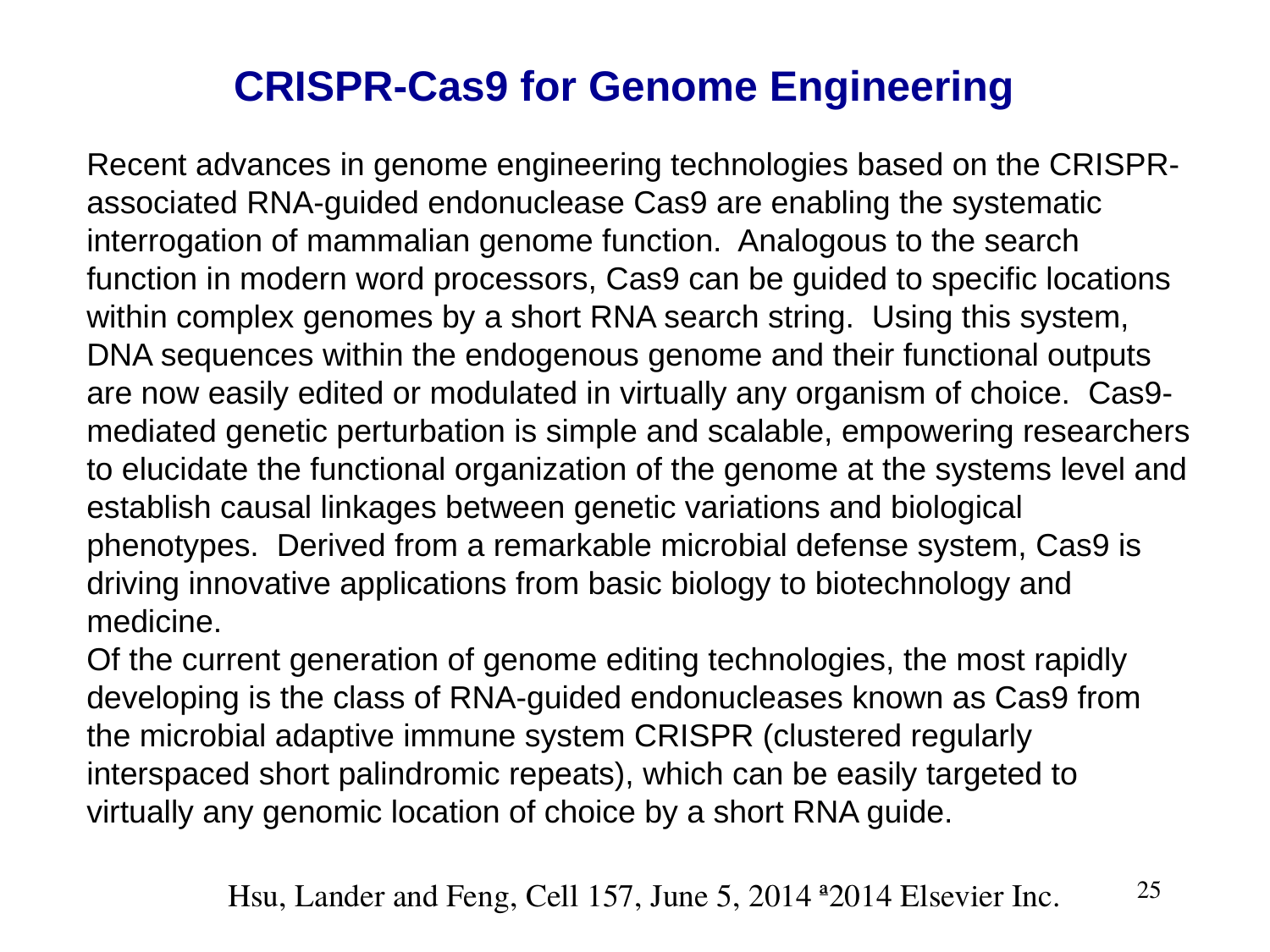

CRISPR-Cas9 for Genome Engineering
Recent advances in genome engineering technologies based on the CRISPR-associated RNA-guided endonuclease Cas9 are enabling the systematic interrogation of mammalian genome function.  Analogous to the search function in modern word processors, Cas9 can be guided to specific locations within complex genomes by a short RNA search string.  Using this system, DNA sequences within the endogenous genome and their functional outputs are now easily edited or modulated in virtually any organism of choice.  Cas9-mediated genetic perturbation is simple and scalable, empowering researchers to elucidate the functional organization of the genome at the systems level and establish causal linkages between genetic variations and biological phenotypes.  Derived from a remarkable microbial defense system, Cas9 is driving innovative applications from basic biology to biotechnology and medicine.
Of the current generation of genome editing technologies, the most rapidly developing is the class of RNA-guided endonucleases known as Cas9 from the microbial adaptive immune system CRISPR (clustered regularly interspaced short palindromic repeats), which can be easily targeted to virtually any genomic location of choice by a short RNA guide.
25
Hsu, Lander and Feng, Cell 157, June 5, 2014 ª2014 Elsevier Inc.